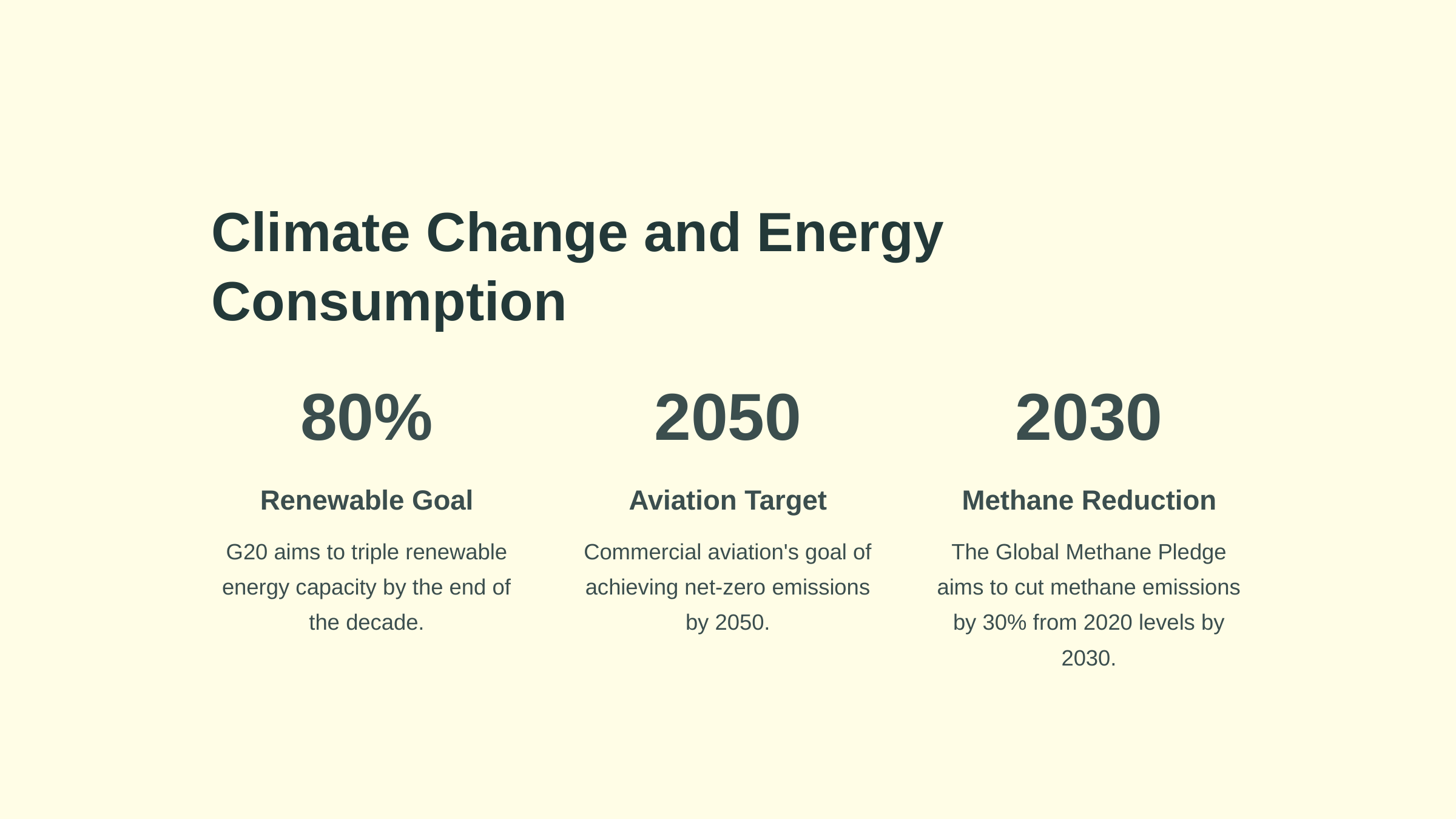

Climate Change and Energy Consumption
80%
2050
2030
Renewable Goal
Aviation Target
Methane Reduction
G20 aims to triple renewable energy capacity by the end of the decade.
Commercial aviation's goal of achieving net-zero emissions by 2050.
The Global Methane Pledge aims to cut methane emissions by 30% from 2020 levels by 2030.